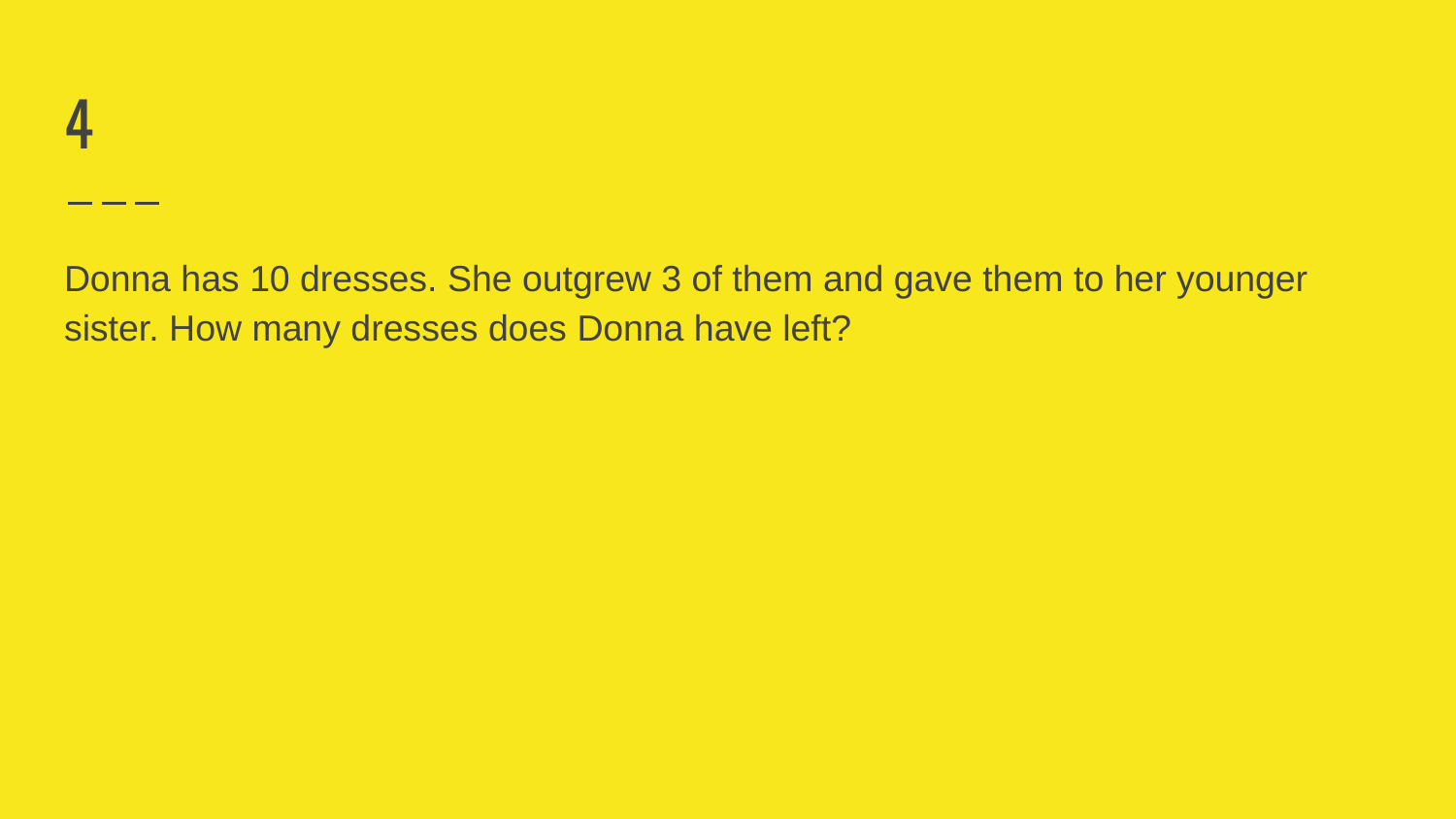

# 4
Donna has 10 dresses. She outgrew 3 of them and gave them to her younger sister. How many dresses does Donna have left?